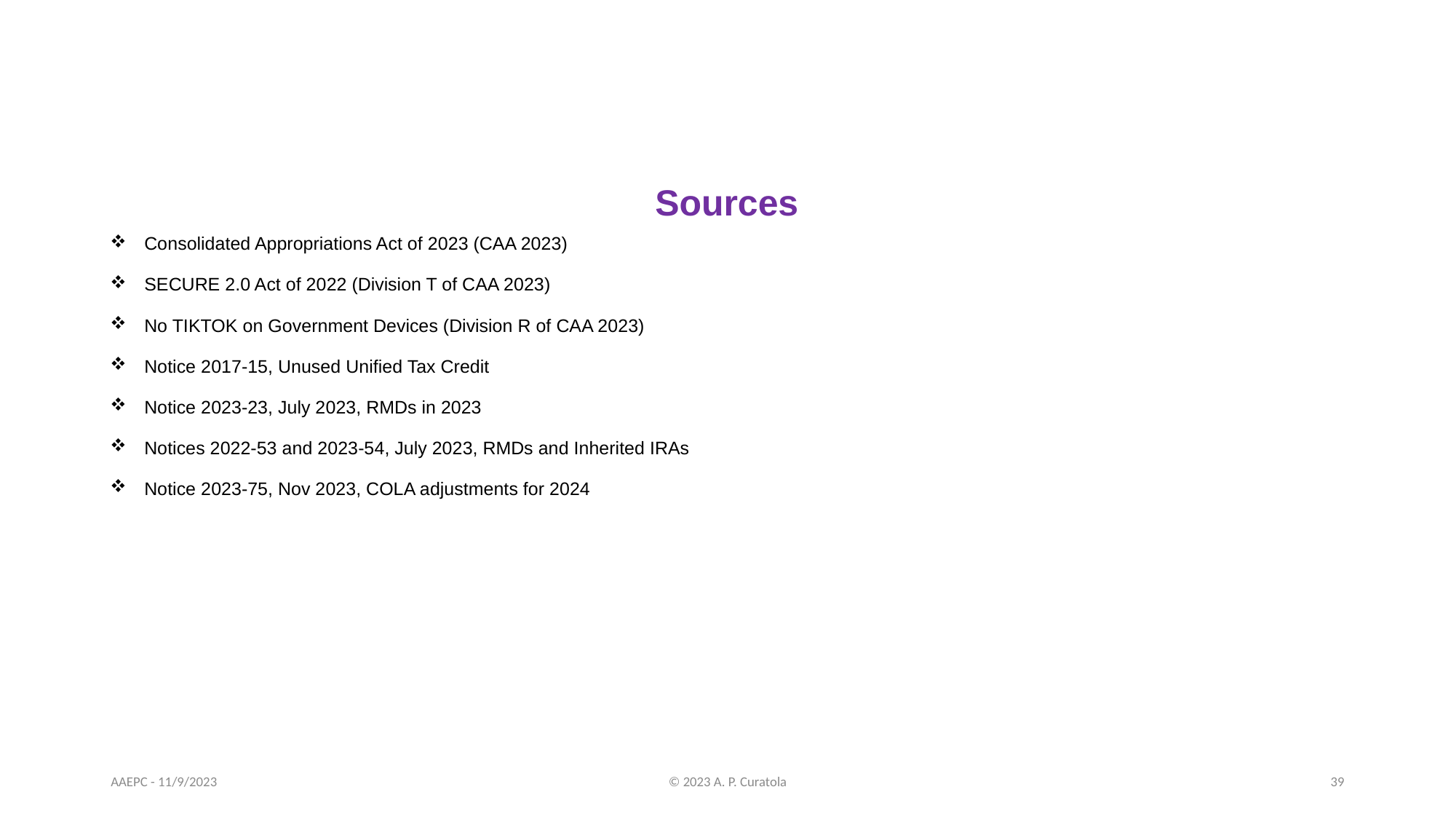

# Sources
Consolidated Appropriations Act of 2023 (CAA 2023)
SECURE 2.0 Act of 2022 (Division T of CAA 2023)
No TIKTOK on Government Devices (Division R of CAA 2023)
Notice 2017-15, Unused Unified Tax Credit
Notice 2023-23, July 2023, RMDs in 2023
Notices 2022-53 and 2023-54, July 2023, RMDs and Inherited IRAs
Notice 2023-75, Nov 2023, COLA adjustments for 2024
AAEPC - 11/9/2023
© 2023 A. P. Curatola
39